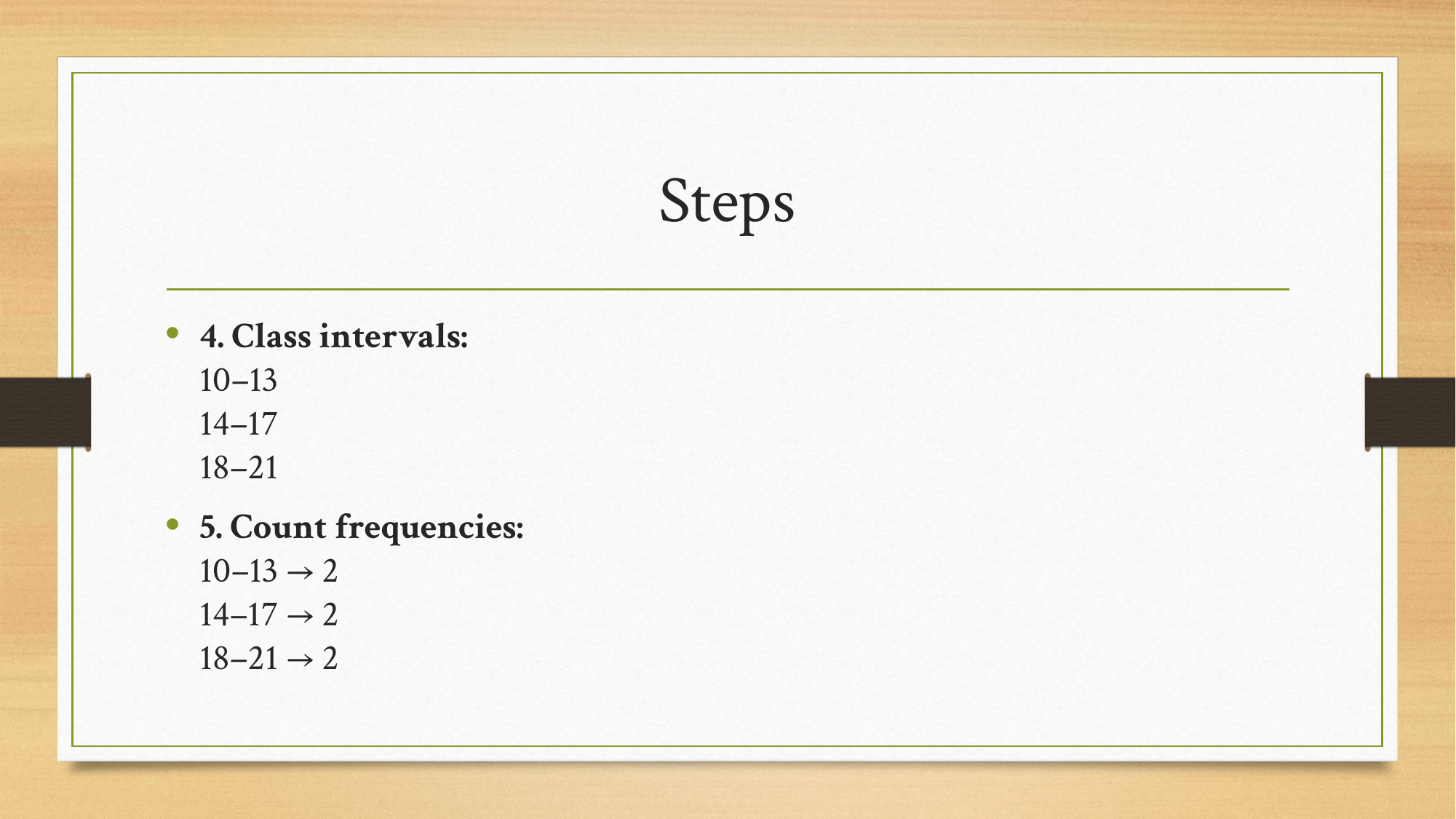

# Steps
4. Class intervals:
10–13
14–17
18–21
5. Count frequencies:
10–13 → 2
14–17 → 2
18–21 → 2